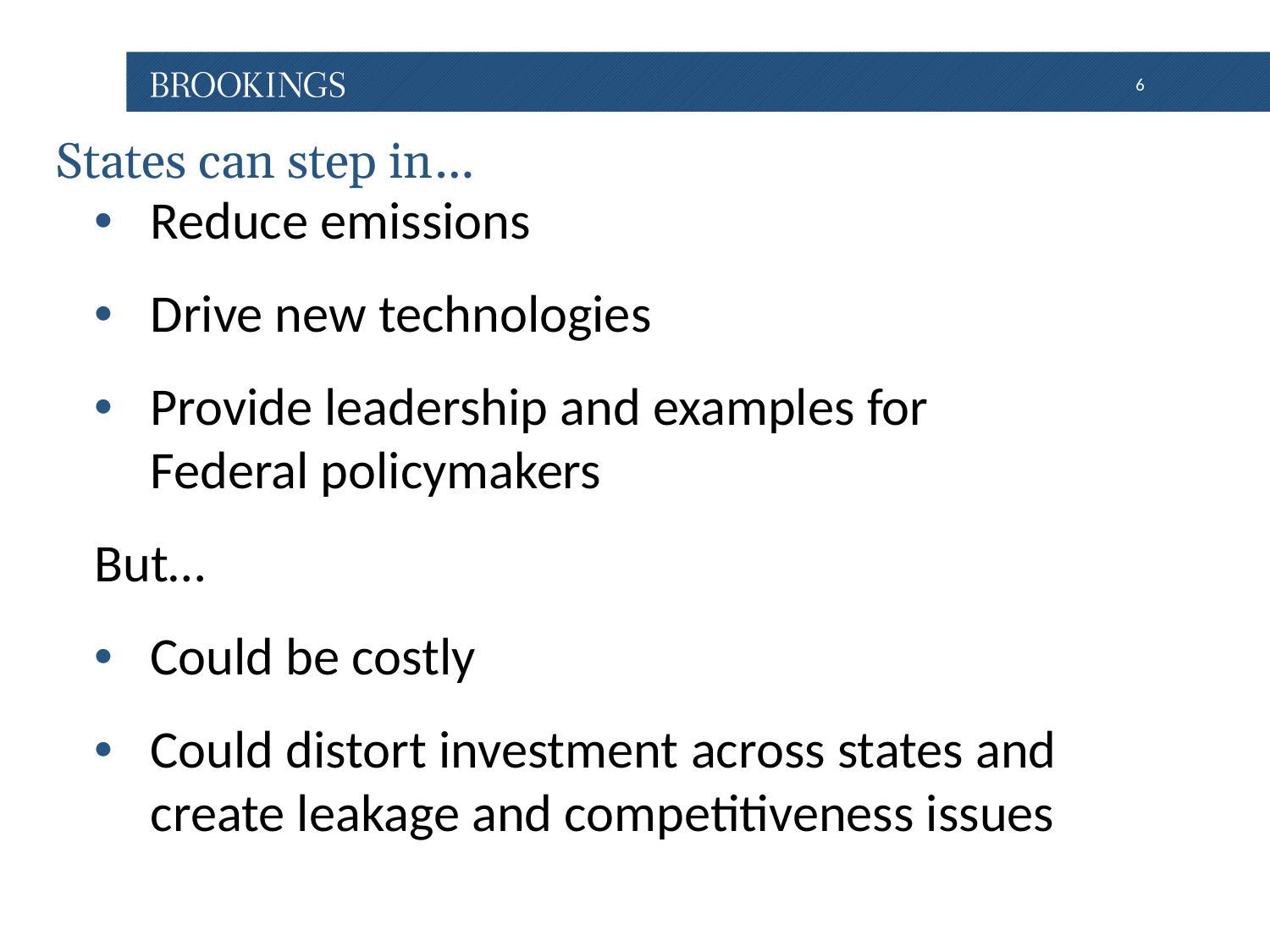

# States can step in…
Reduce emissions
Drive new technologies
Provide leadership and examples for Federal policymakers
But…
Could be costly
Could distort investment across states and create leakage and competitiveness issues